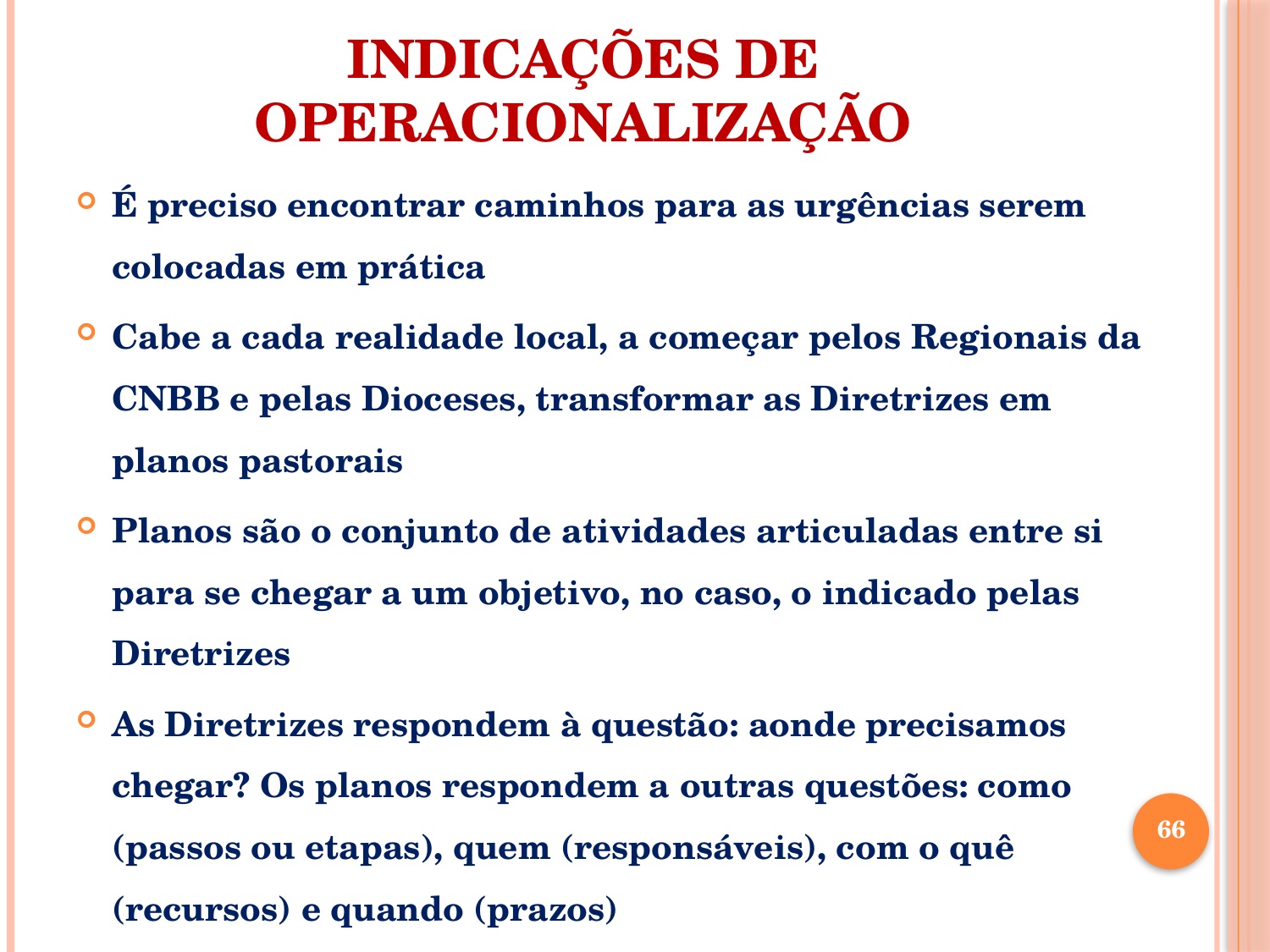

# INDICAÇÕES DE OPERACIONALIZAÇÃO
É preciso encontrar caminhos para as urgências serem colocadas em prática
Cabe a cada realidade local, a começar pelos Regionais da CNBB e pelas Dioceses, transformar as Diretrizes em planos pastorais
Planos são o conjunto de atividades articuladas entre si para se chegar a um objetivo, no caso, o indicado pelas Diretrizes
As Diretrizes respondem à questão: aonde precisamos chegar? Os planos respondem a outras questões: como (passos ou etapas), quem (responsáveis), com o quê (recursos) e quando (prazos)
66